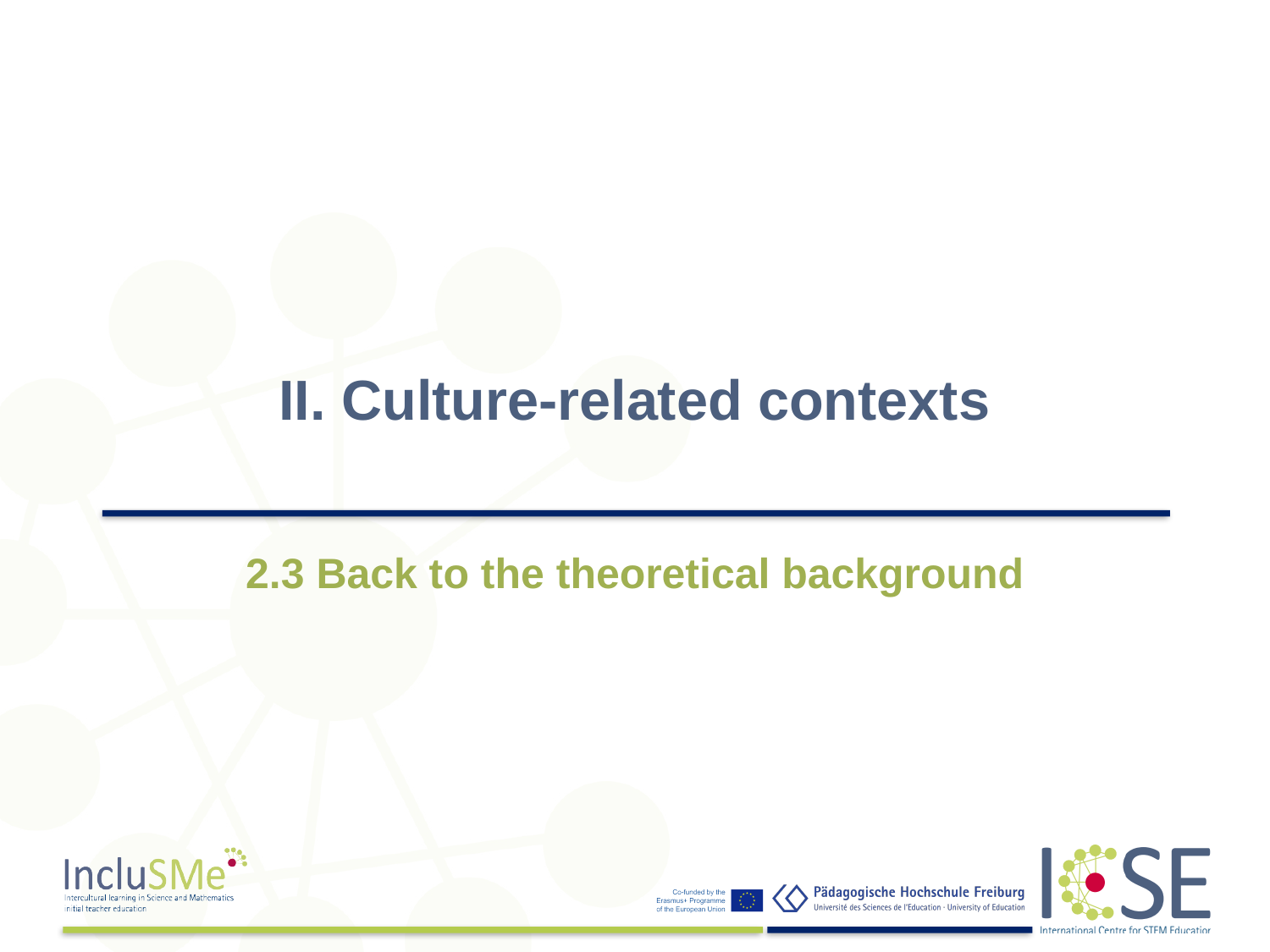

# II. Culture-related contexts
2.3 Back to the theoretical background